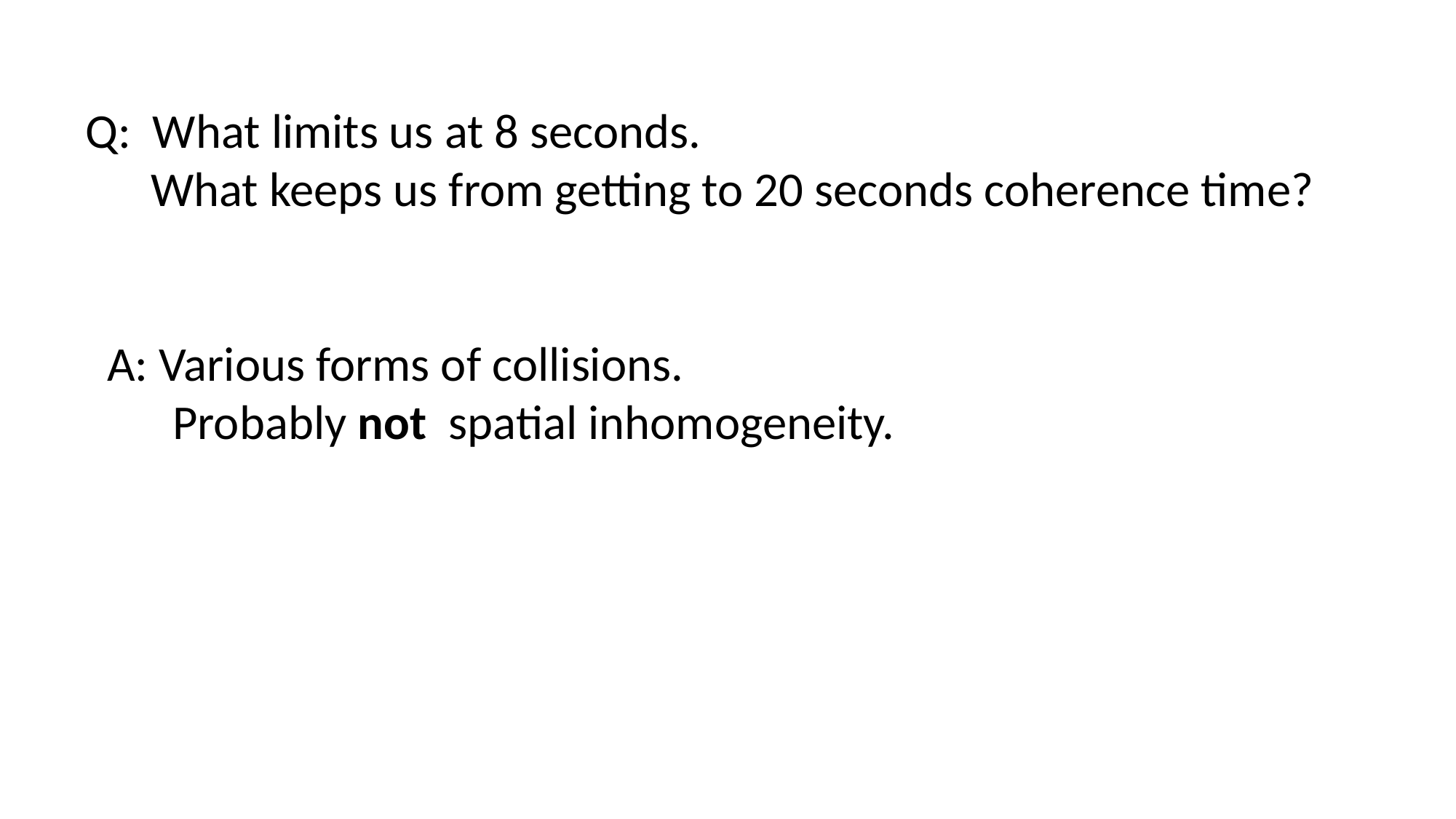

Q:  What limits us at 8 seconds.
      What keeps us from getting to 20 seconds coherence time?

  A: Various forms of collisions.
        Probably not  spatial inhomogeneity.